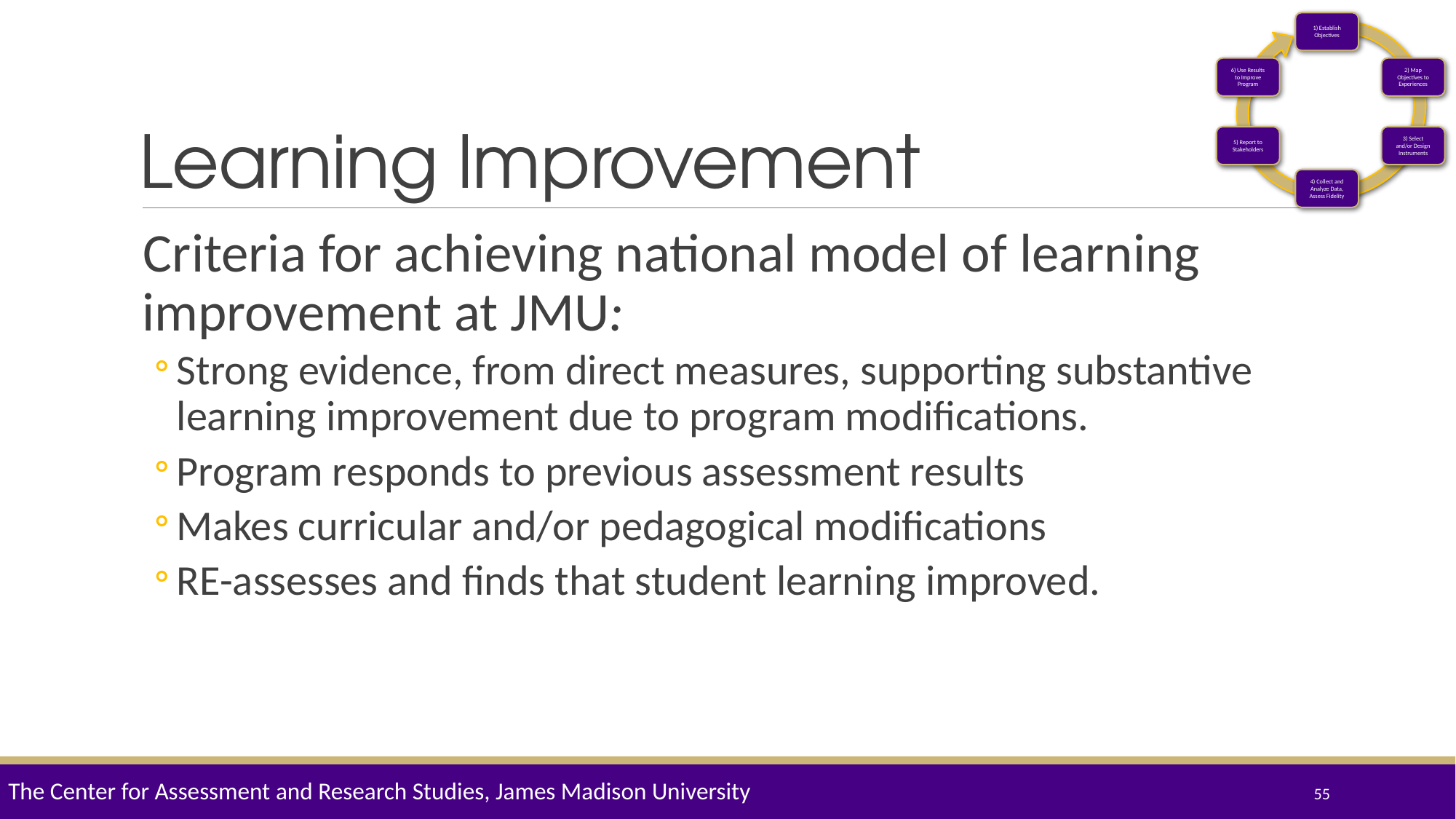

4/20/20
1) Establish Objectives

6) Use Results to Improve Program
2) Map Objectives to Experiences
5) Report to Stakeholders
3) Select and/or Design Instruments
4) Collect and Analyze Data, Assess Fidelity
# Learning Improvement
Criteria for achieving national model of learning improvement at JMU:
Strong evidence, from direct measures, supporting substantive learning improvement due to program modifications.
Program responds to previous assessment results
Makes curricular and/or pedagogical modifications
RE-assesses and finds that student learning improved.
The Center for Assessment and Research Studies, James Madison University
55